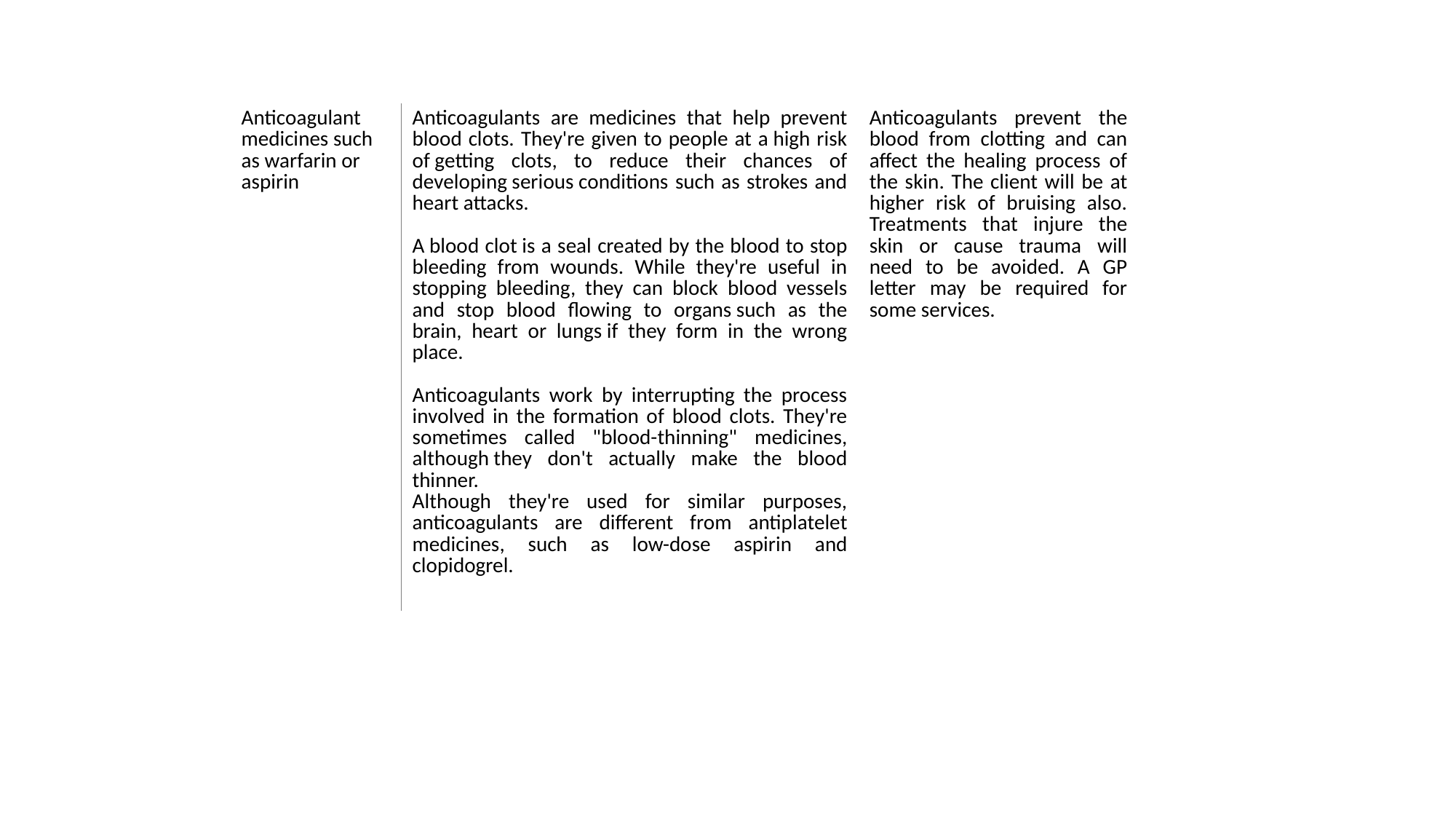

| Anticoagulant medicines such as warfarin or aspirin | Anticoagulants are medicines that help prevent blood clots. They're given to people at a high risk of getting clots, to reduce their chances of developing serious conditions such as strokes and heart attacks.    A blood clot is a seal created by the blood to stop bleeding from wounds. While they're useful in stopping bleeding, they can block blood vessels and stop blood flowing to organs such as the brain, heart or lungs if they form in the wrong place.    Anticoagulants work by interrupting the process involved in the formation of blood clots. They're sometimes called "blood-thinning" medicines, although they don't actually make the blood thinner.  Although they're used for similar purposes, anticoagulants are different from antiplatelet medicines, such as low-dose aspirin and clopidogrel. | Anticoagulants prevent the blood from clotting and can affect the healing process of the skin. The client will be at higher risk of bruising also. Treatments that injure the skin or cause trauma will need to be avoided. A GP letter may be required for some services. |
| --- | --- | --- |